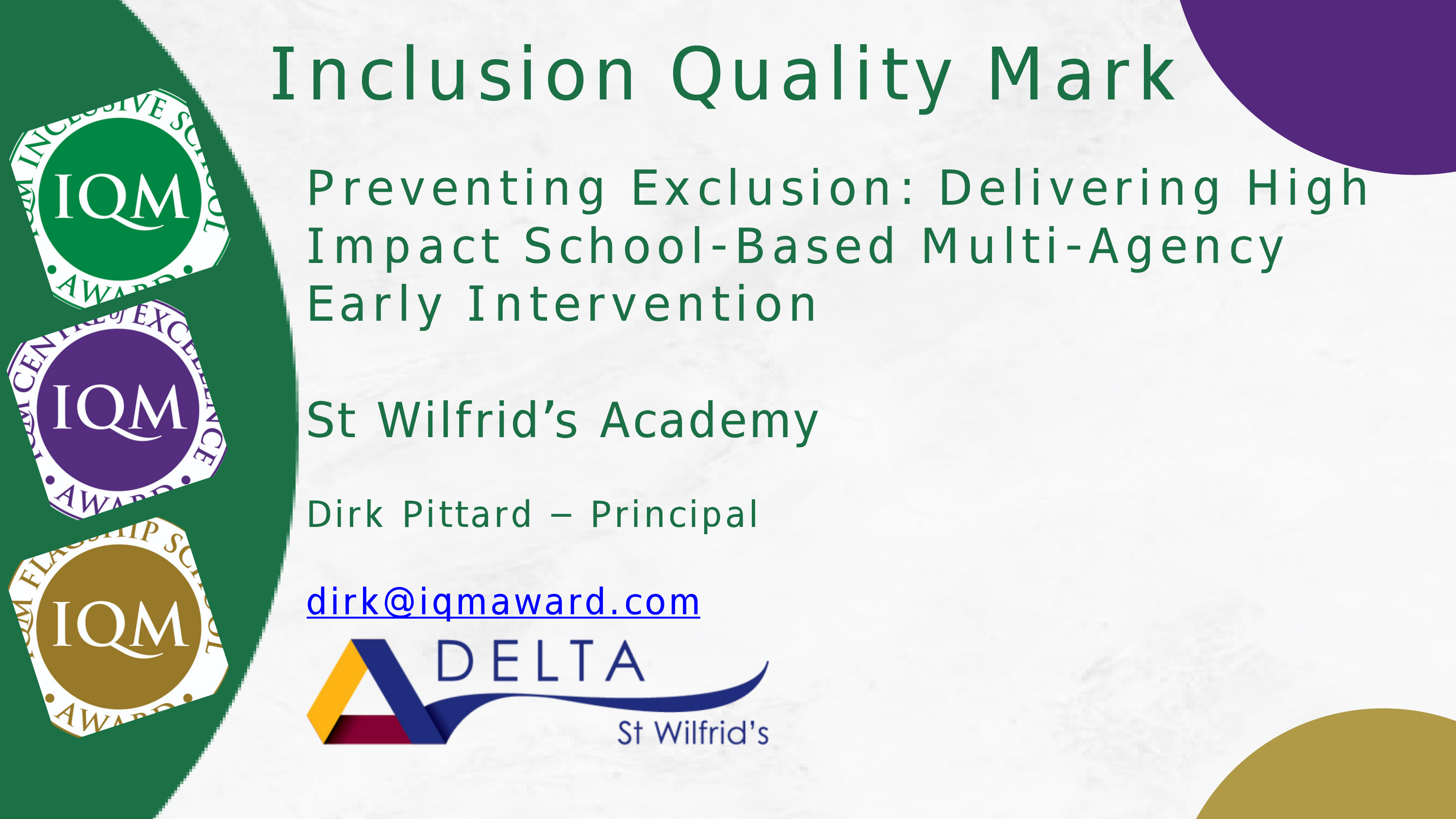

Inclusion Quality Mark

Preventing Exclusion: Delivering High Impact School-Based Multi-Agency Early Intervention

St Wilfrid’s Academy

Dirk Pittard – Principal

dirk@iqmaward.com